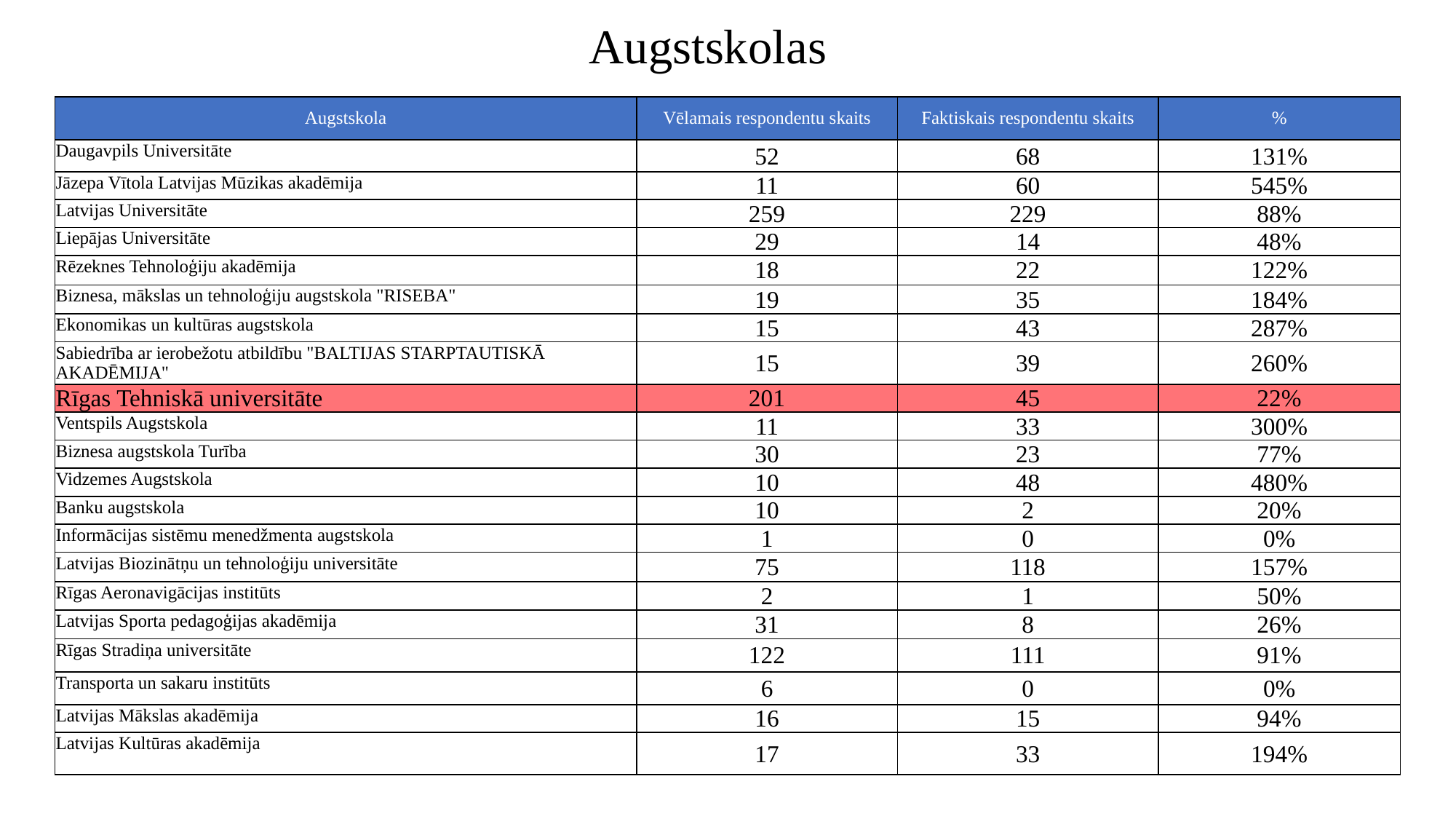

# Augstskolas
| Augstskola | Vēlamais respondentu skaits | Faktiskais respondentu skaits | % |
| --- | --- | --- | --- |
| Daugavpils Universitāte | 52 | 68 | 131% |
| Jāzepa Vītola Latvijas Mūzikas akadēmija | 11 | 60 | 545% |
| Latvijas Universitāte | 259 | 229 | 88% |
| Liepājas Universitāte | 29 | 14 | 48% |
| Rēzeknes Tehnoloģiju akadēmija | 18 | 22 | 122% |
| Biznesa, mākslas un tehnoloģiju augstskola "RISEBA" | 19 | 35 | 184% |
| Ekonomikas un kultūras augstskola | 15 | 43 | 287% |
| Sabiedrība ar ierobežotu atbildību "BALTIJAS STARPTAUTISKĀ AKADĒMIJA" | 15 | 39 | 260% |
| Rīgas Tehniskā universitāte | 201 | 45 | 22% |
| Ventspils Augstskola | 11 | 33 | 300% |
| Biznesa augstskola Turība | 30 | 23 | 77% |
| Vidzemes Augstskola | 10 | 48 | 480% |
| Banku augstskola | 10 | 2 | 20% |
| Informācijas sistēmu menedžmenta augstskola | 1 | 0 | 0% |
| Latvijas Biozinātņu un tehnoloģiju universitāte | 75 | 118 | 157% |
| Rīgas Aeronavigācijas institūts | 2 | 1 | 50% |
| Latvijas Sporta pedagoģijas akadēmija | 31 | 8 | 26% |
| Rīgas Stradiņa universitāte | 122 | 111 | 91% |
| Transporta un sakaru institūts | 6 | 0 | 0% |
| Latvijas Mākslas akadēmija | 16 | 15 | 94% |
| Latvijas Kultūras akadēmija | 17 | 33 | 194% |